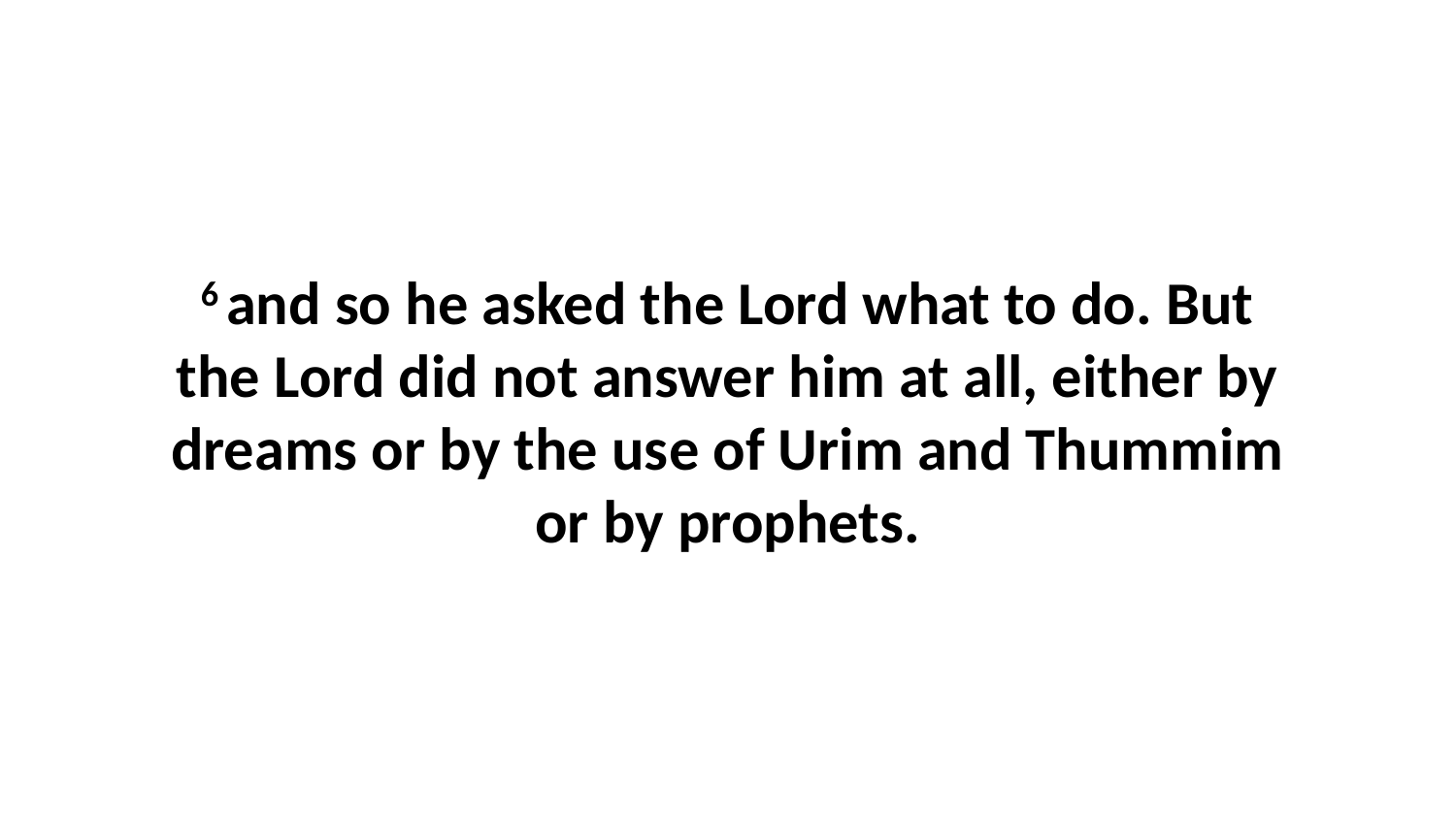

6 and so he asked the Lord what to do. But the Lord did not answer him at all, either by dreams or by the use of Urim and Thummim or by prophets.